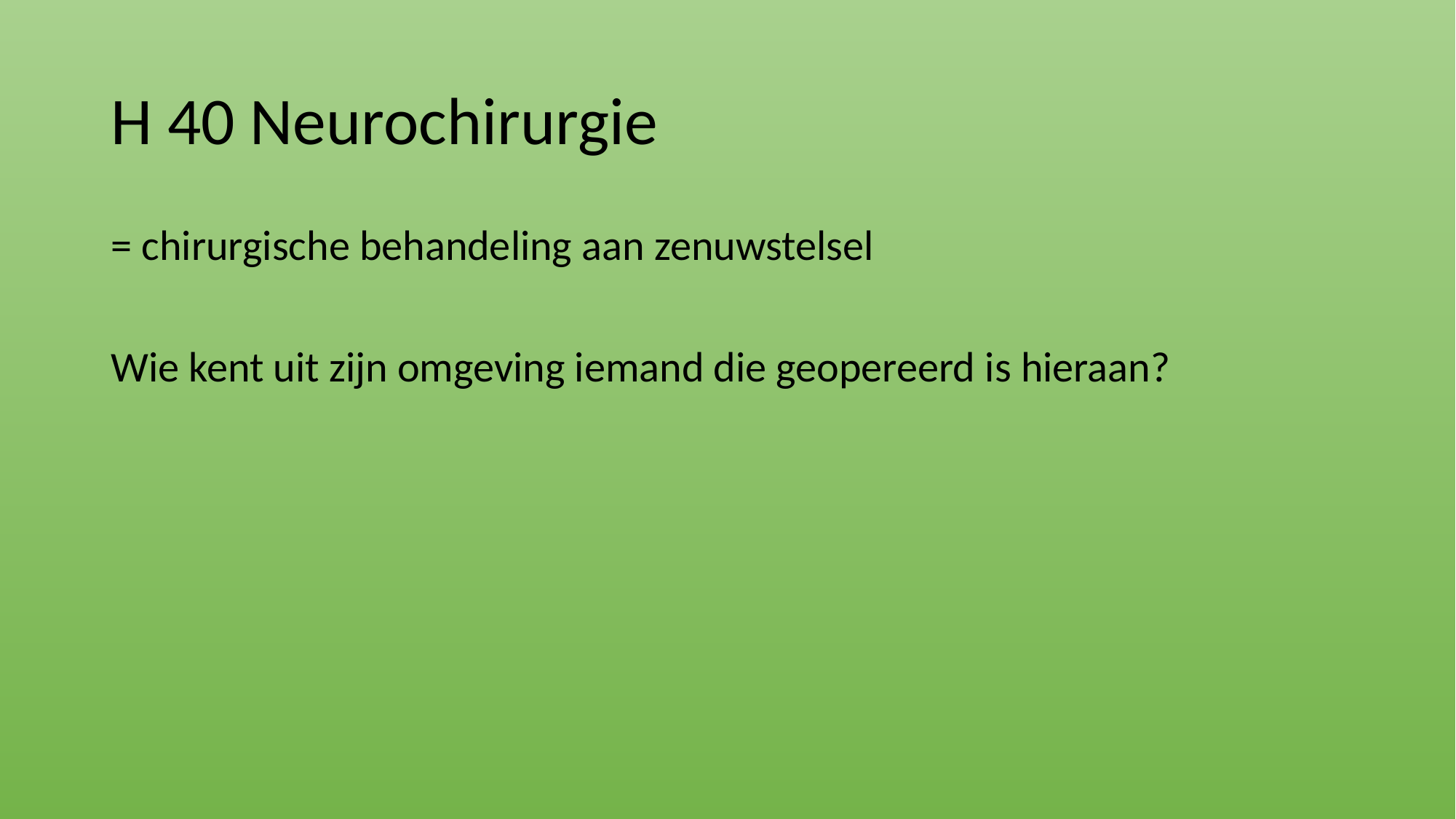

# H 40 Neurochirurgie
= chirurgische behandeling aan zenuwstelsel

Wie kent uit zijn omgeving iemand die geopereerd is hieraan?